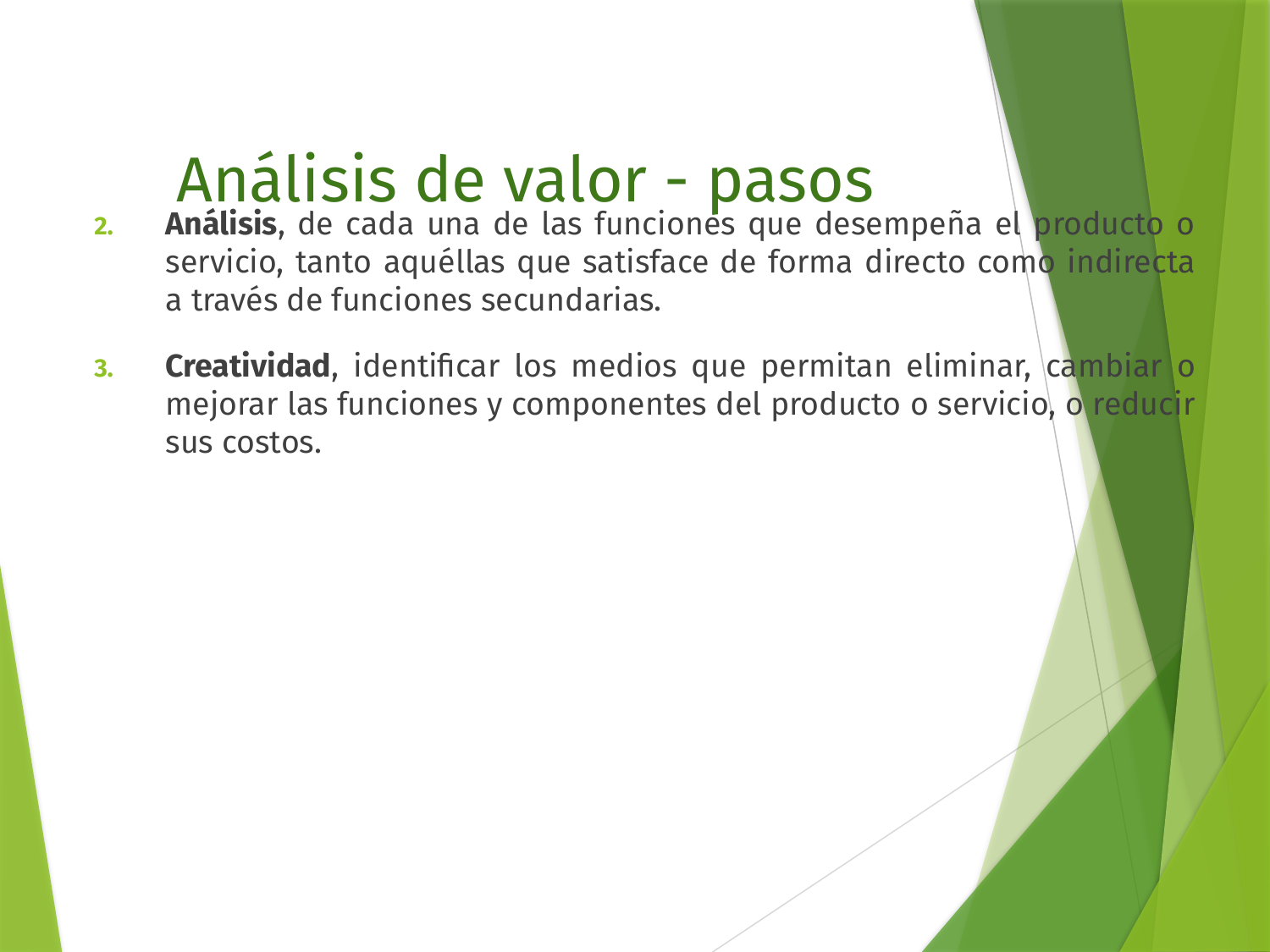

# Análisis de valor - pasos
Análisis, de cada una de las funciones que desempeña el producto o servicio, tanto aquéllas que satisface de forma directo como indirecta a través de funciones secundarias.
Creatividad, identificar los medios que permitan eliminar, cambiar o mejorar las funciones y componentes del producto o servicio, o reducir sus costos.